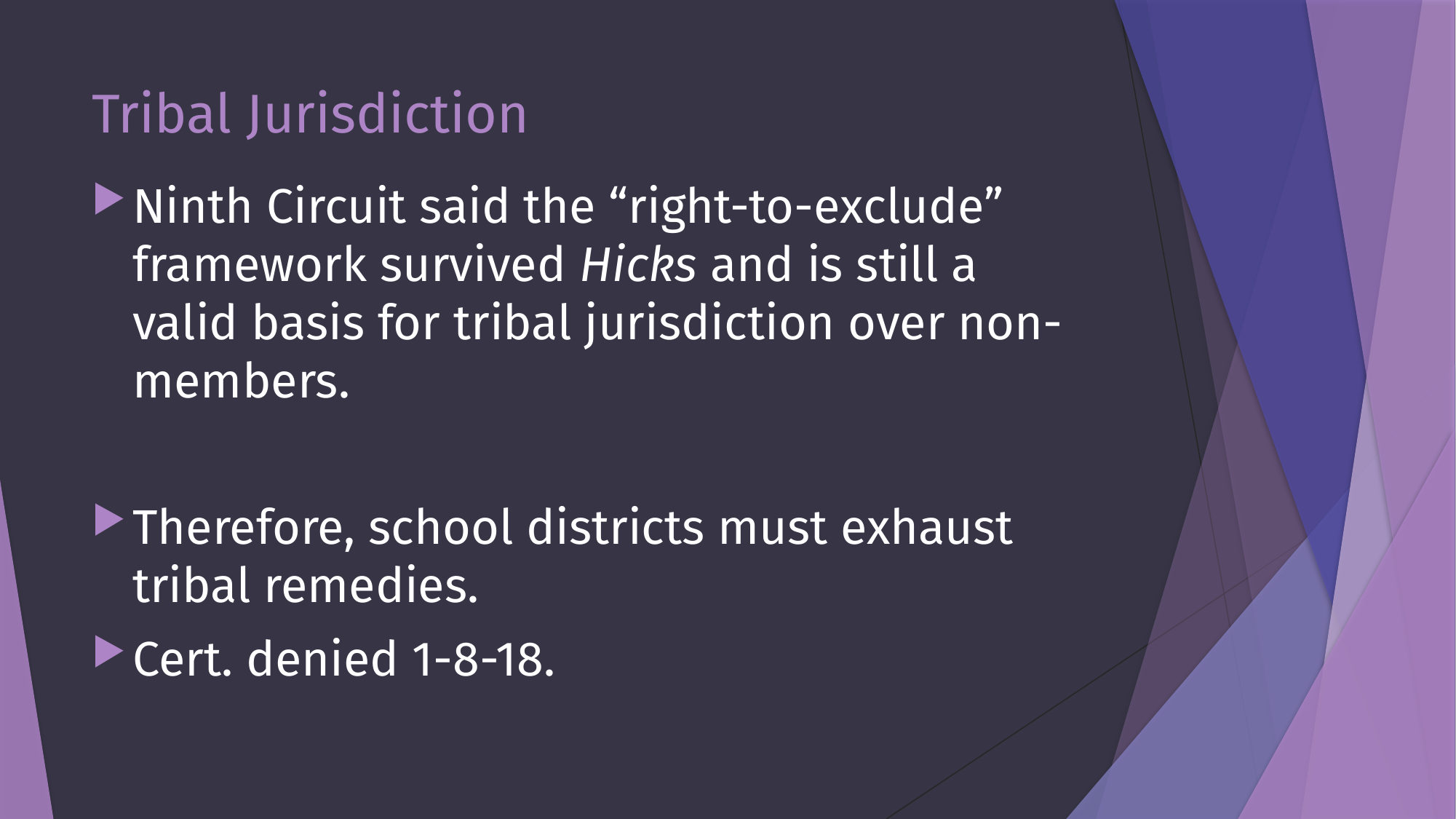

# Tribal Jurisdiction
Ninth Circuit said the “right-to-exclude” framework survived Hicks and is still a valid basis for tribal jurisdiction over non-members.

Therefore, school districts must exhaust tribal remedies.
Cert. denied 1-8-18.